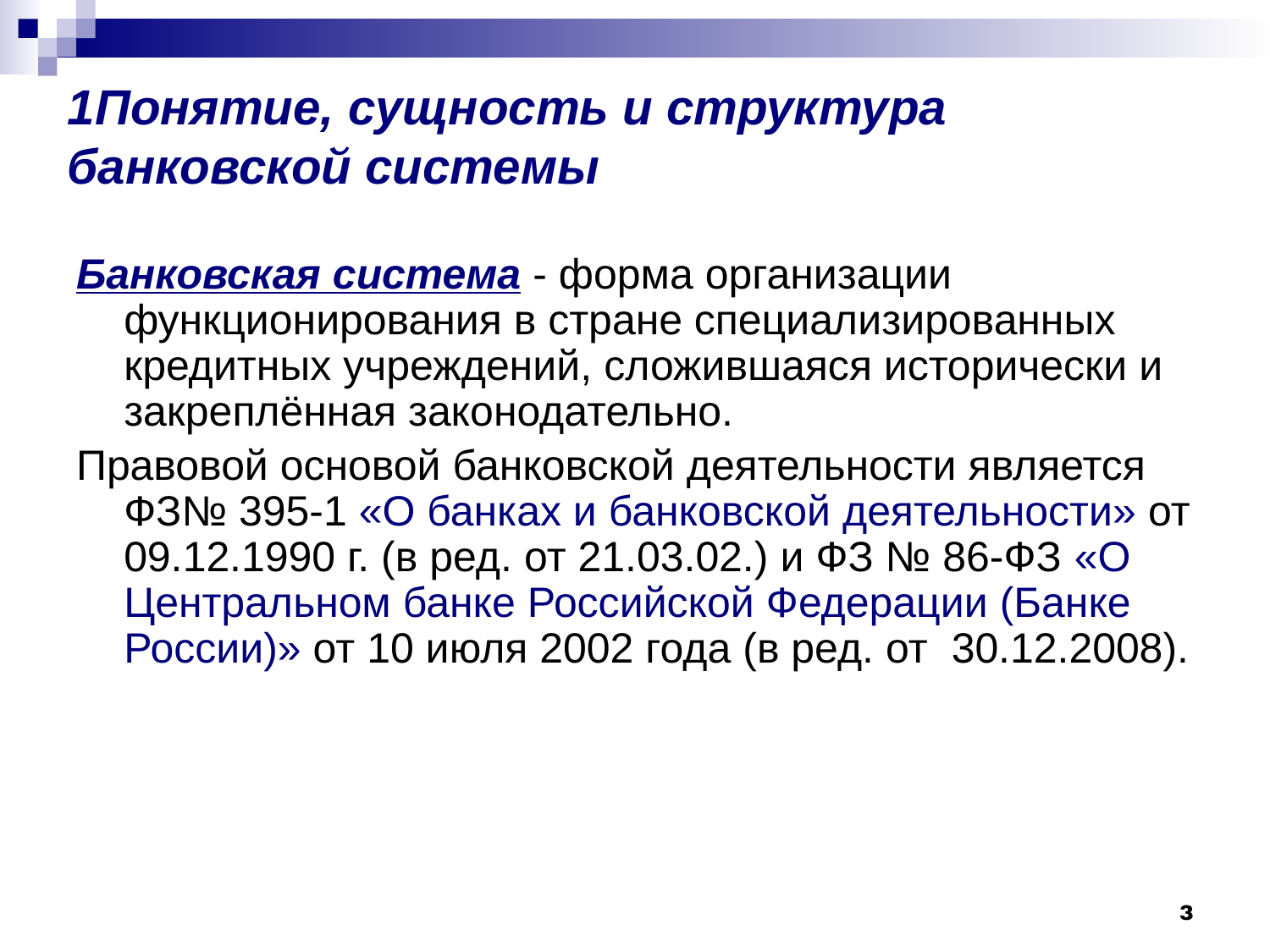

# 1Понятие, сущность и структура банковской системы
Банковская система - форма организации функционирования в стране специализированных кредитных учреждений, сложившаяся исторически и закреплённая законодательно.
Правовой основой банковской деятельности является ФЗ№ 395-1 «О банках и банковской деятельности» от 09.12.1990 г. (в ред. от 21.03.02.) и ФЗ № 86-ФЗ «О Центральном банке Российской Федерации (Банке России)» от 10 июля 2002 года (в ред. от  30.12.2008).

3